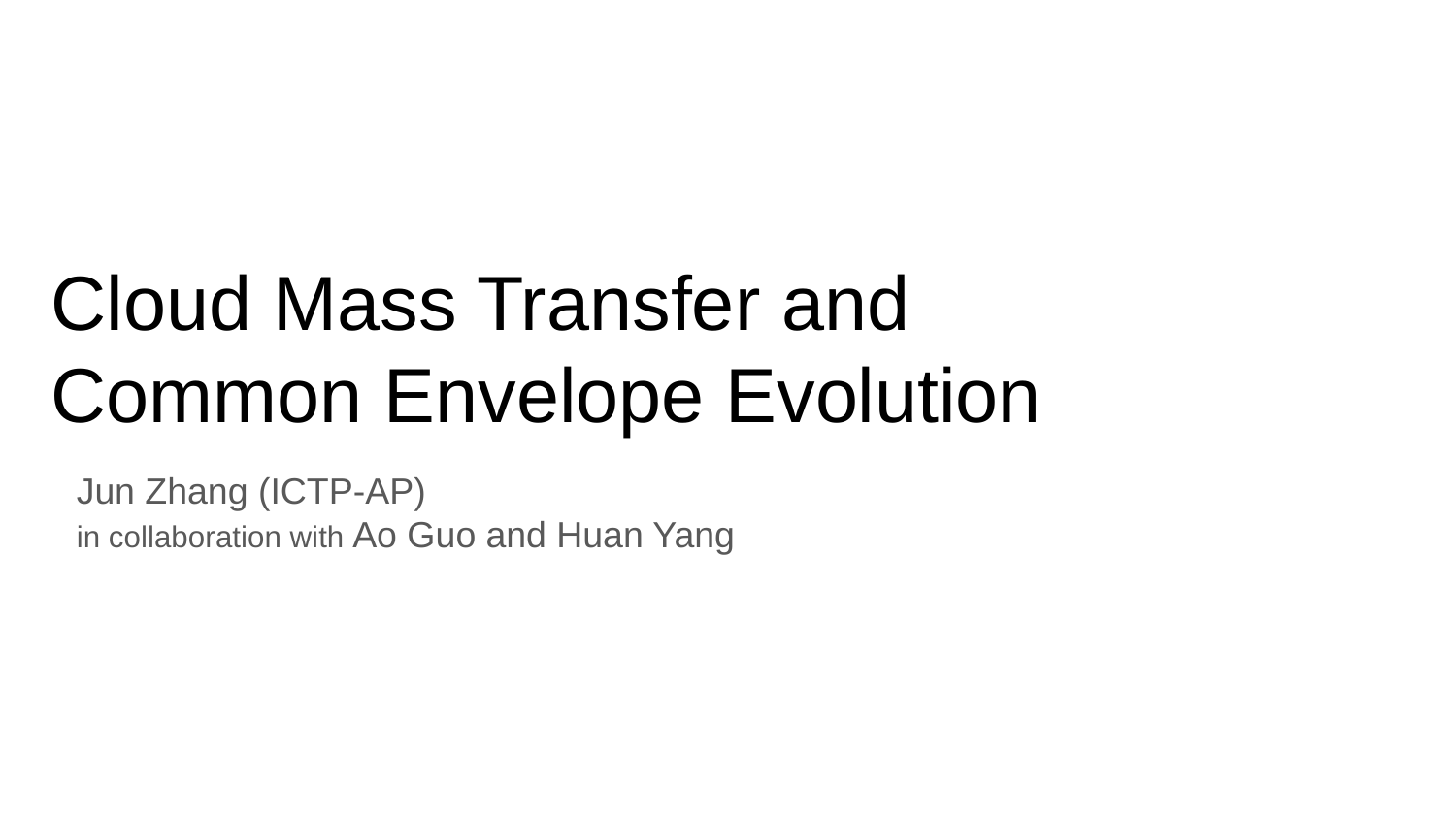

# Cloud Mass Transfer and
Common Envelope Evolution
Jun Zhang (ICTP-AP)
in collaboration with Ao Guo and Huan Yang